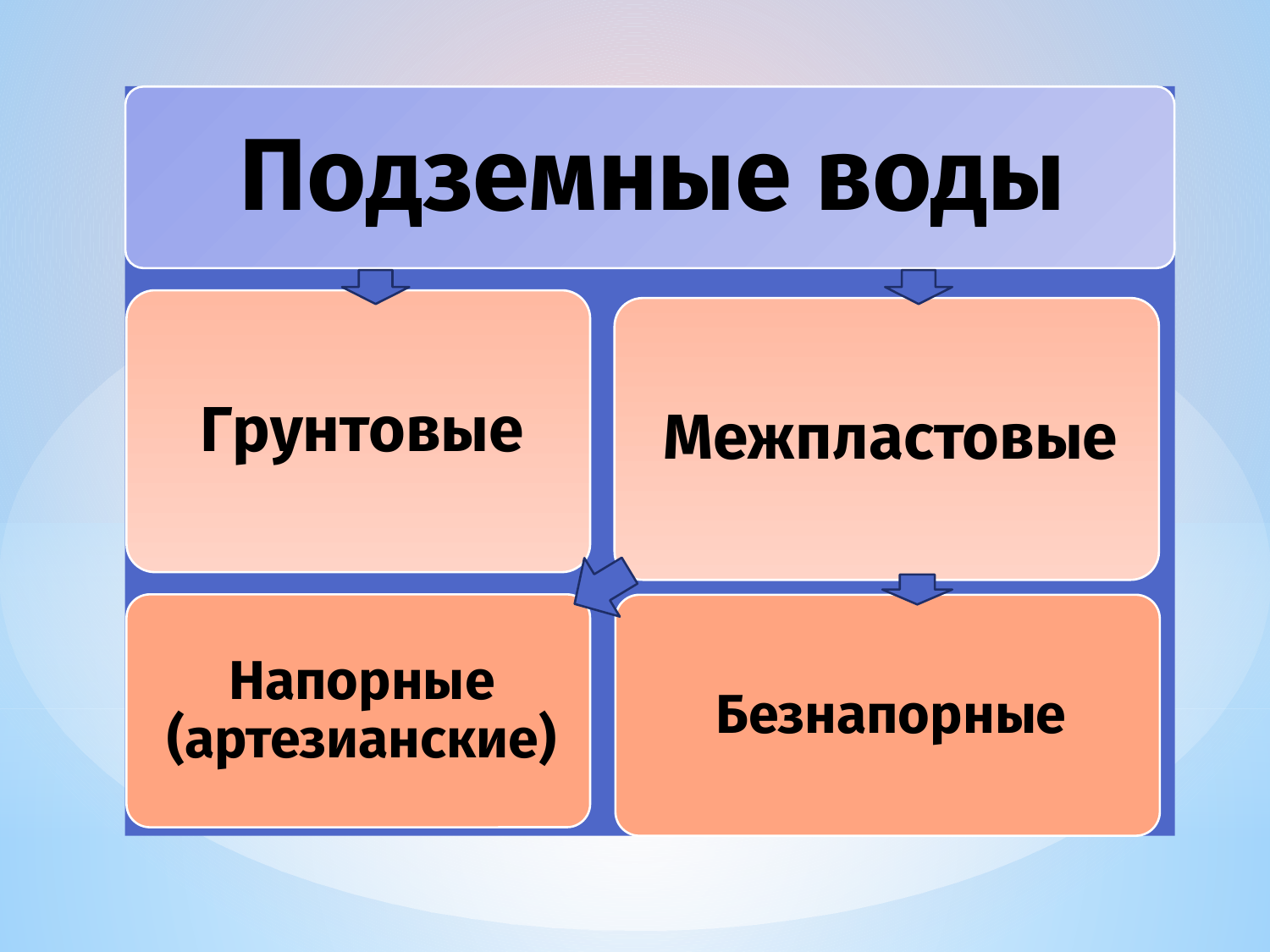

Подземные воды
Грунтовые
Напорные (артезианские)
Межпластовые
Безнапорные